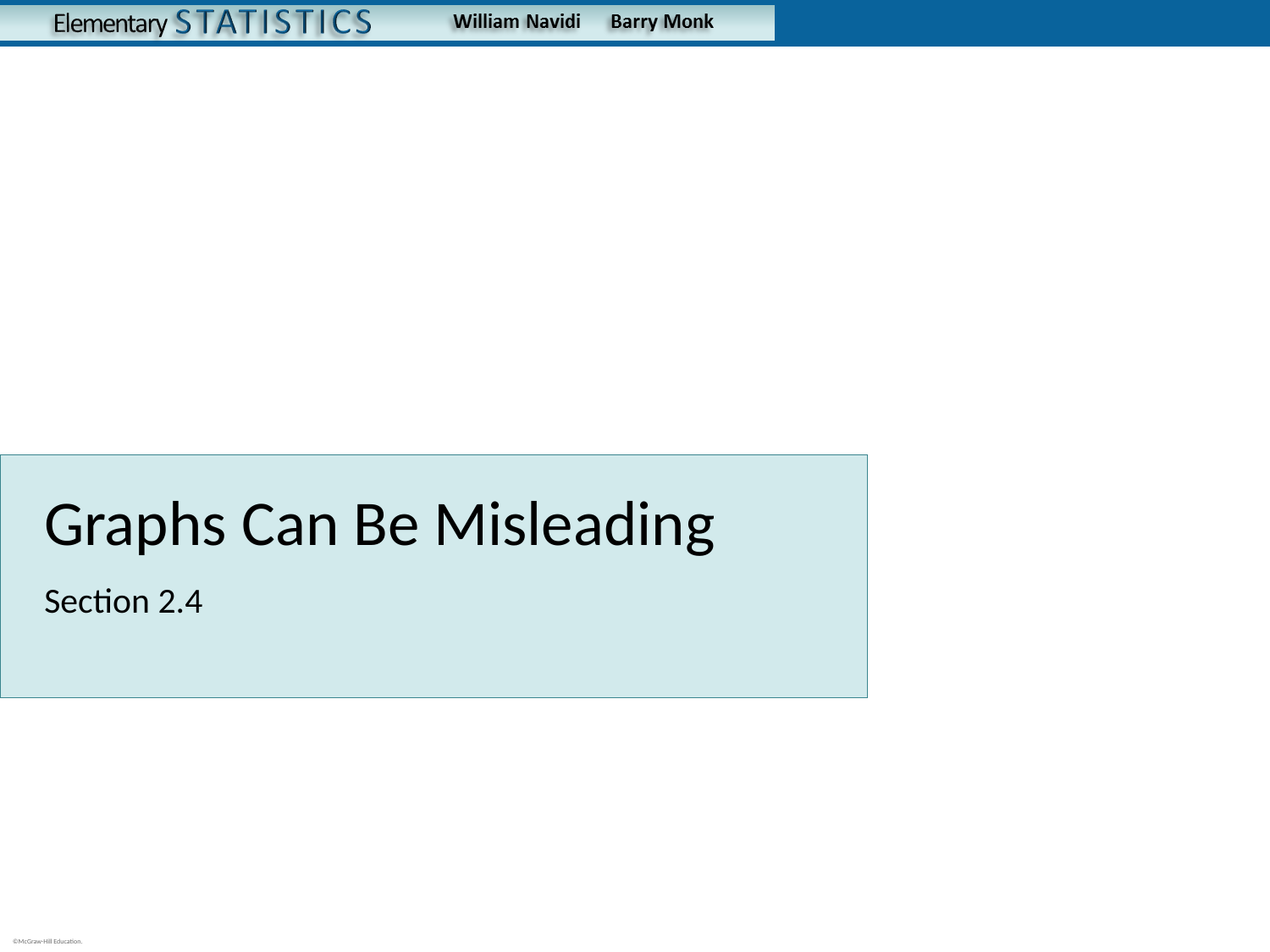

# Graphs Can Be Misleading
Section 2.4